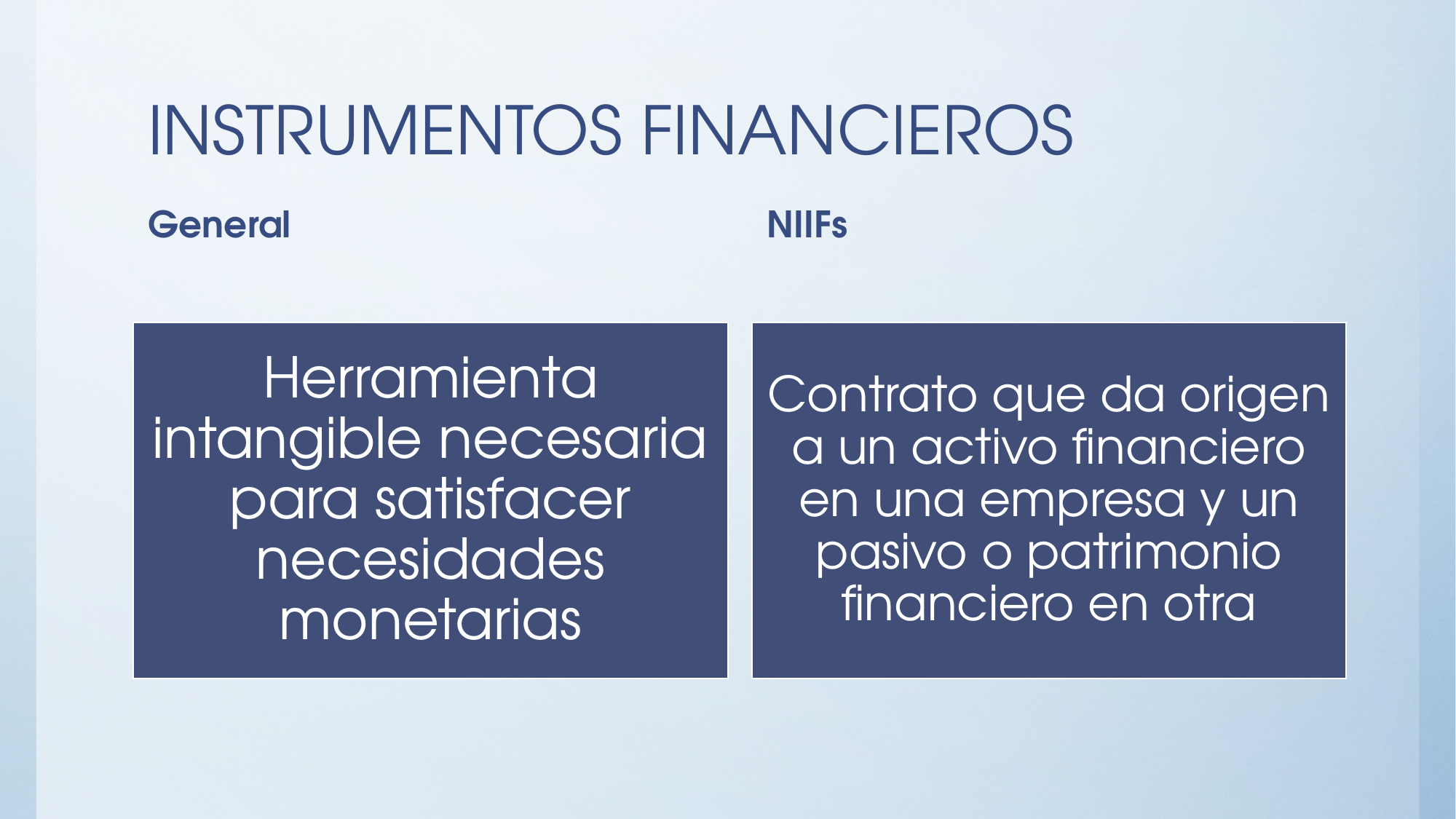

# INSTRUMENTOS FINANCIEROS
General
NIIFs
Herramienta intangible necesaria para satisfacer necesidades monetarias
Contrato que da origen a un activo financiero en una empresa y un pasivo o patrimonio financiero en otra